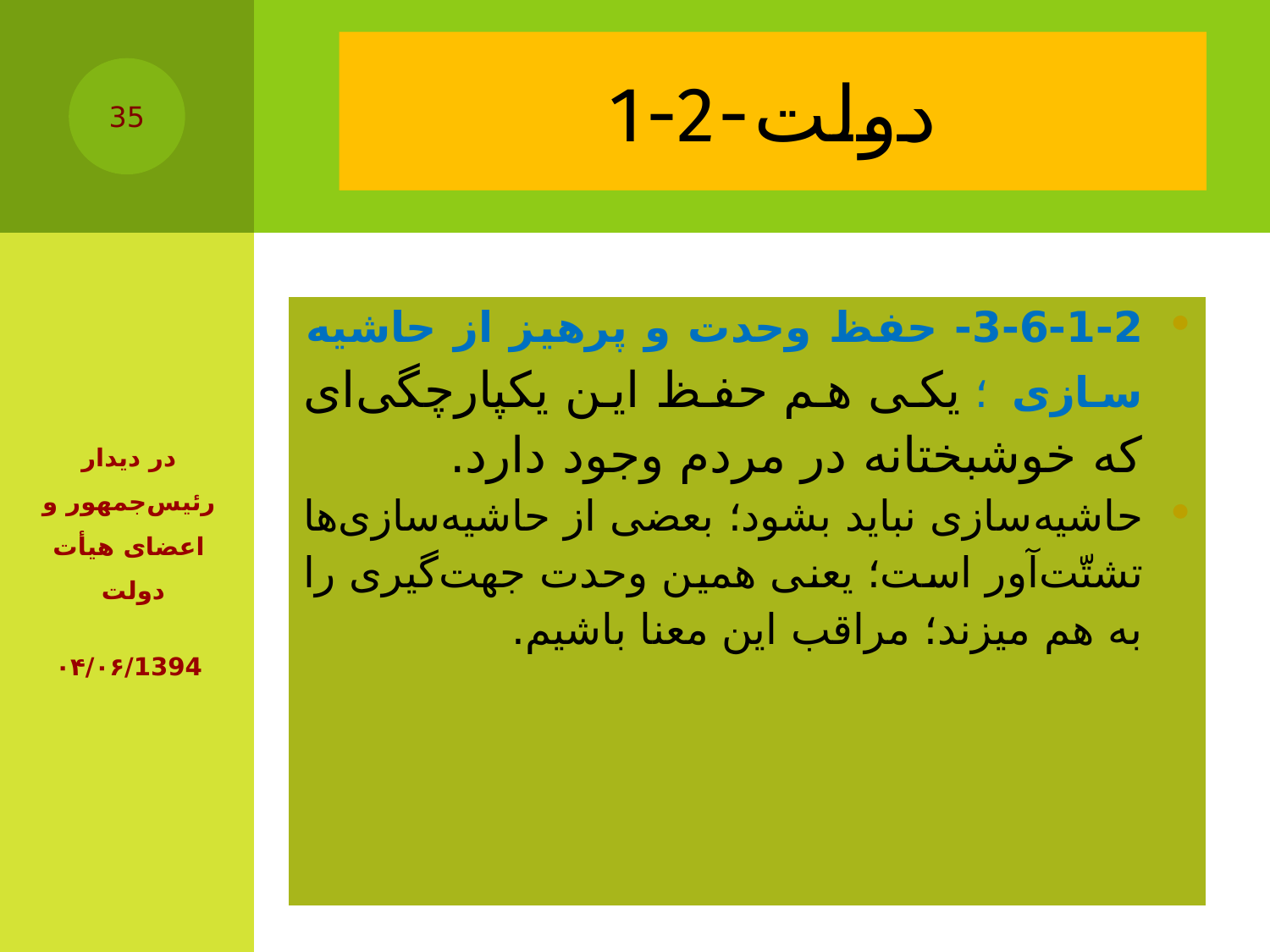

# 1-2-دولت
35
| 3-6-1-2- حفظ وحدت و پرهیز از حاشیه سازی ؛ یکی هم حفظ این یکپارچگی‌ای که خوشبختانه در مردم وجود دارد. حاشیه‌سازی نباید بشود؛ بعضی از حاشیه‌سازی‌ها تشتّت‌آور است؛ یعنی همین وحدت جهت‌گیری را به هم میزند؛ مراقب این معنا باشیم. |
| --- |
در دیدار رئیس‌جمهور و اعضاى هیأت دولت
‌‏۰۴/۰۶/1394